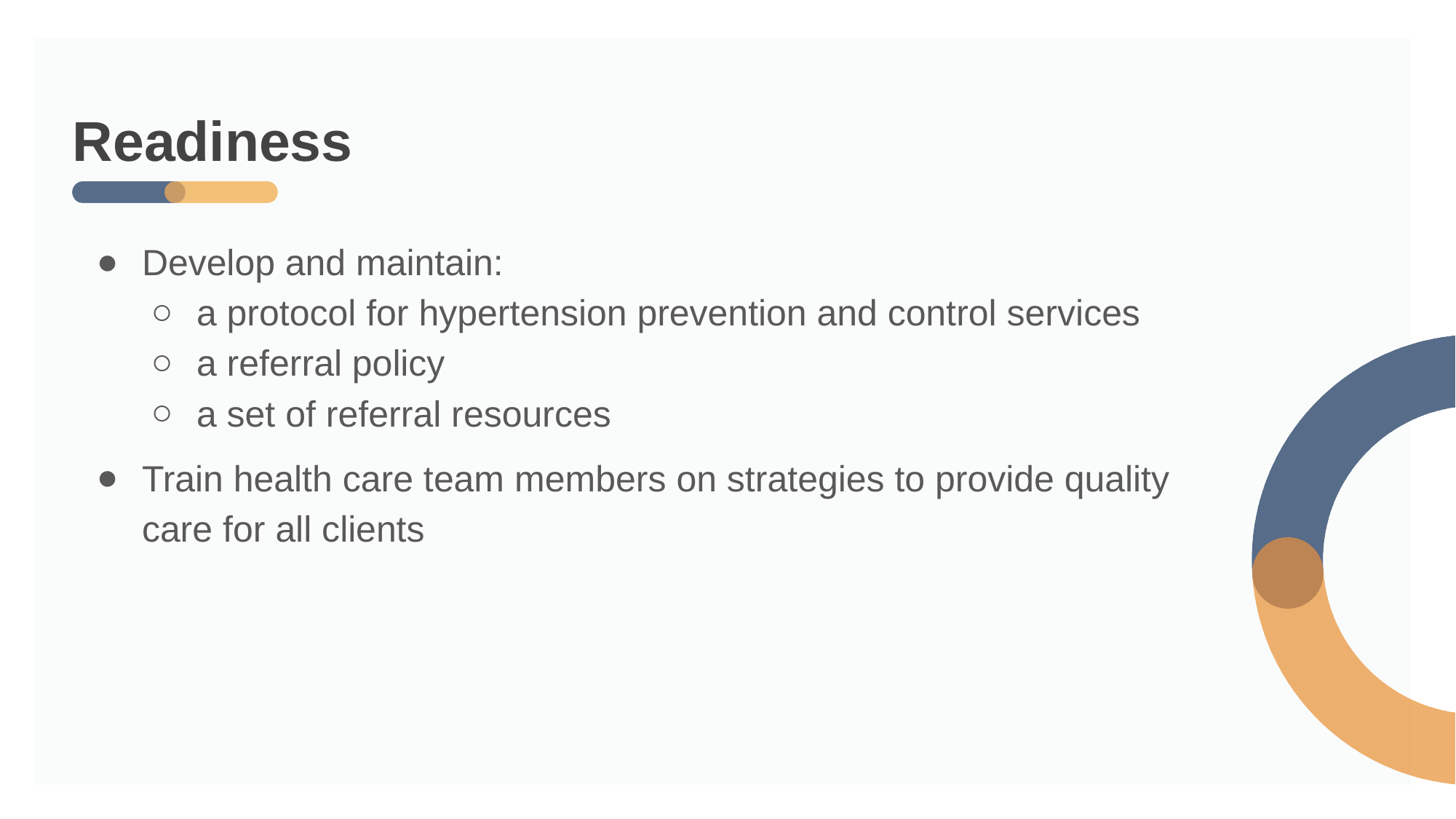

# Readiness
Develop and maintain:
a protocol for hypertension prevention and control services
a referral policy
a set of referral resources
Train health care team members on strategies to provide quality care for all clients